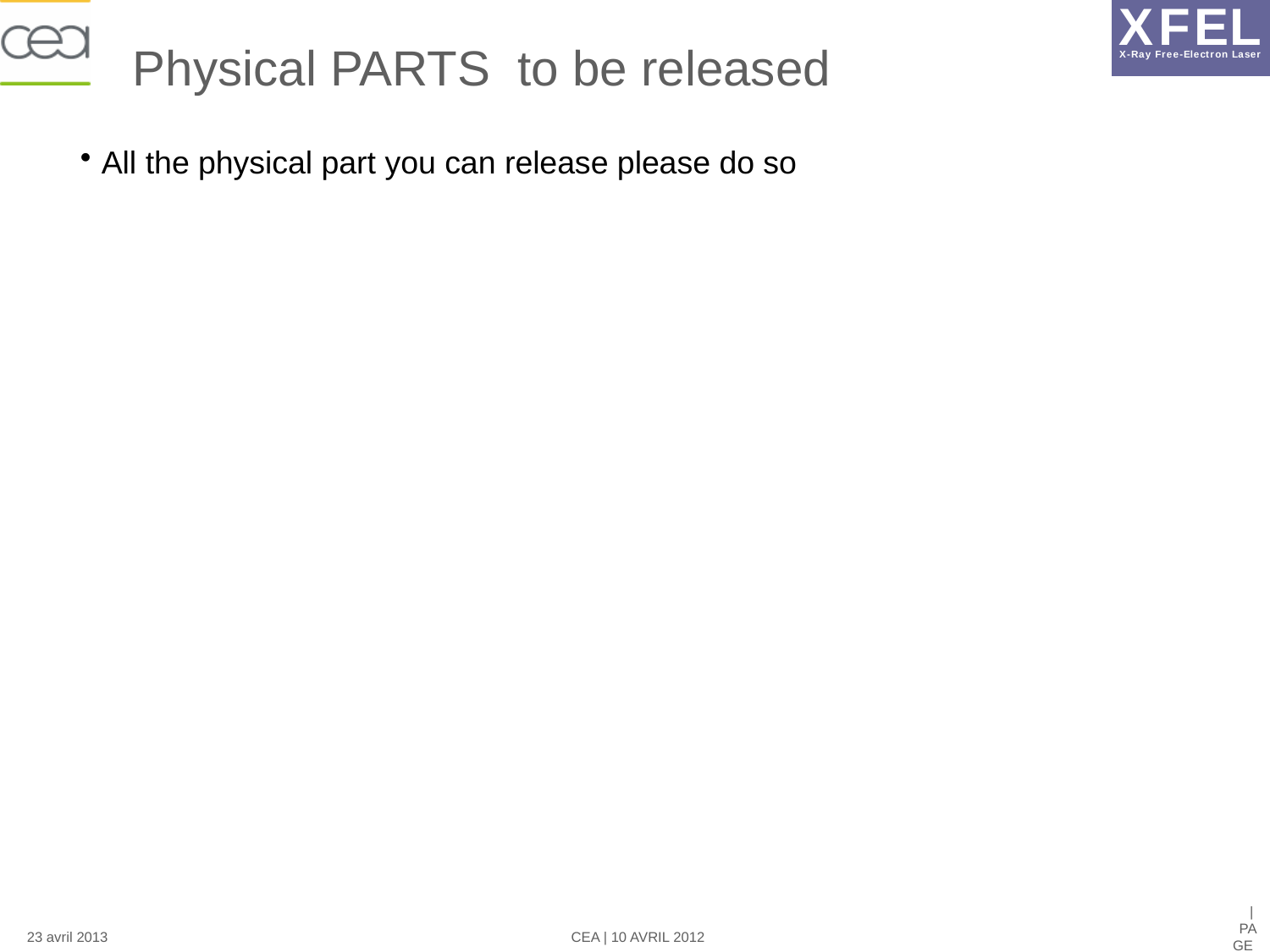

# Physical PARTS  to be released
All the physical part you can release please do so

|  PAGE 32
23 avril 2013
CEA | 10 AVRIL 2012